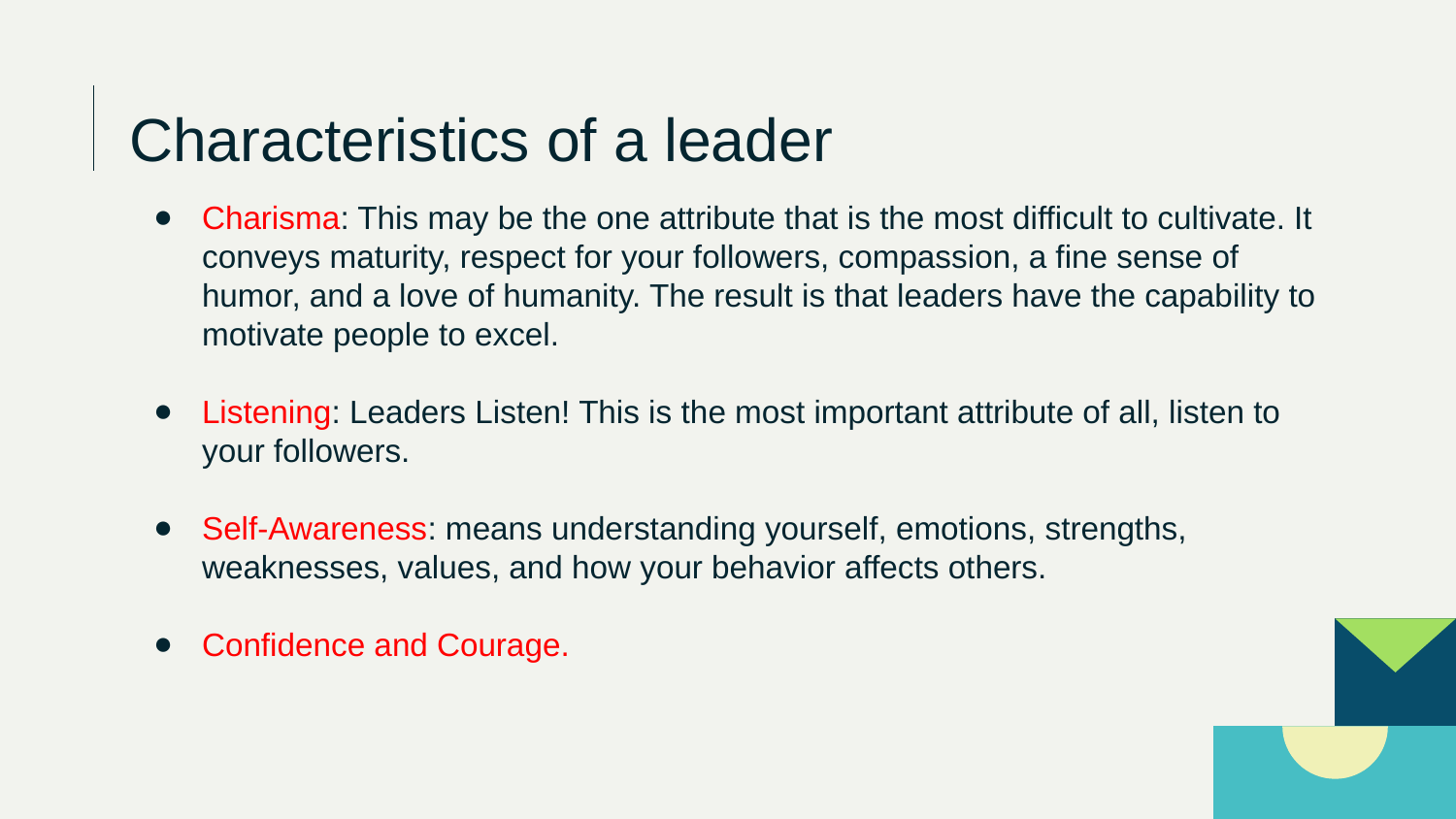

# Characteristics of a leader
Charisma: This may be the one attribute that is the most difficult to cultivate. It conveys maturity, respect for your followers, compassion, a fine sense of humor, and a love of humanity. The result is that leaders have the capability to motivate people to excel.

Listening: Leaders Listen! This is the most important attribute of all, listen to your followers.

Self-Awareness: means understanding yourself, emotions, strengths, weaknesses, values, and how your behavior affects others.
Confidence and Courage.